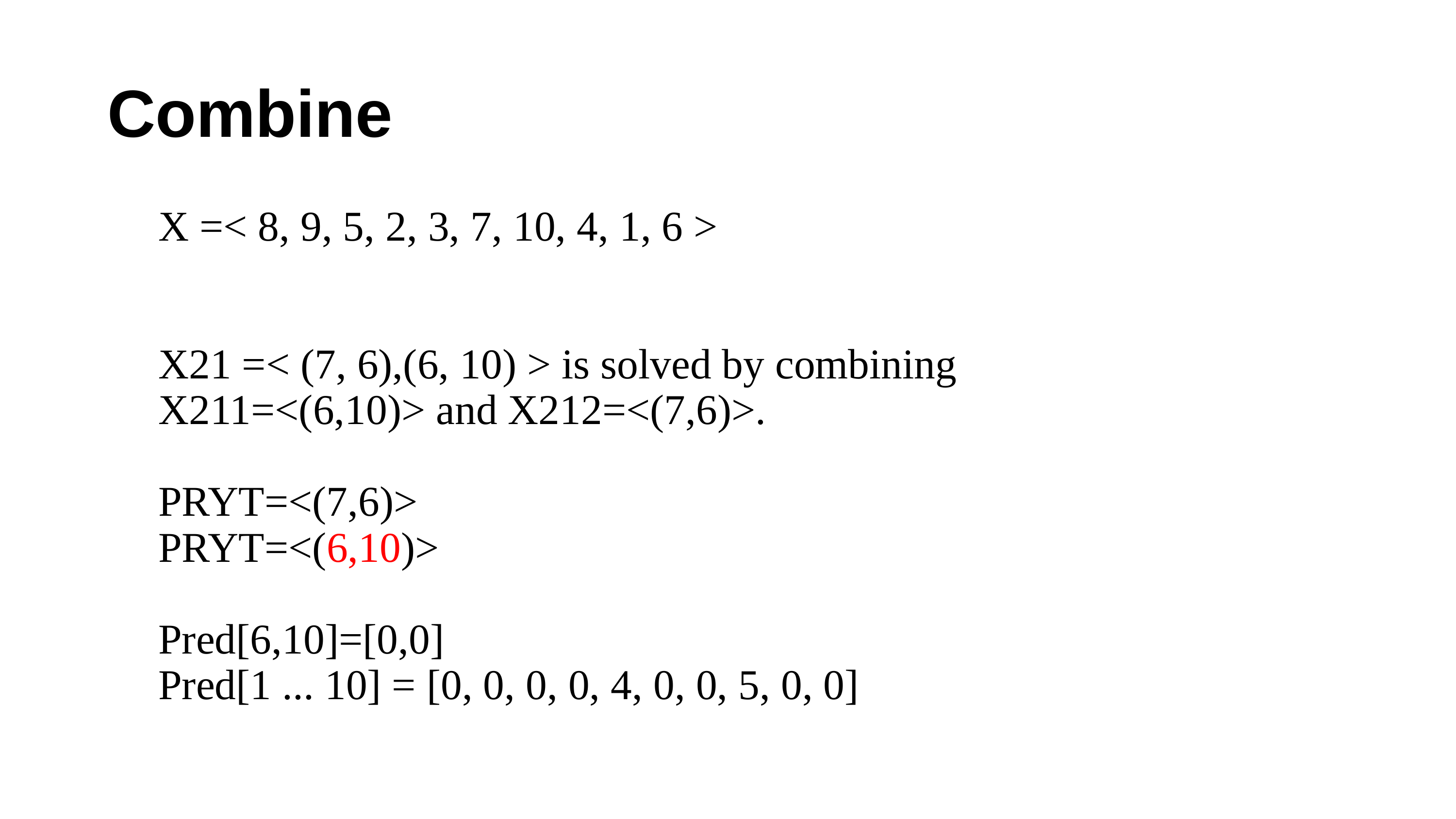

Combine
X =< 8, 9, 5, 2, 3, 7, 10, 4, 1, 6 >

X21 =< (7, 6),(6, 10) > is solved by combining
X211=<(6,10)> and X212=<(7,6)>.

PRYT=<(7,6)>
PRYT=<(6,10)>

Pred[6,10]=[0,0]
Pred[1 ... 10] = [0, 0, 0, 0, 4, 0, 0, 5, 0, 0]